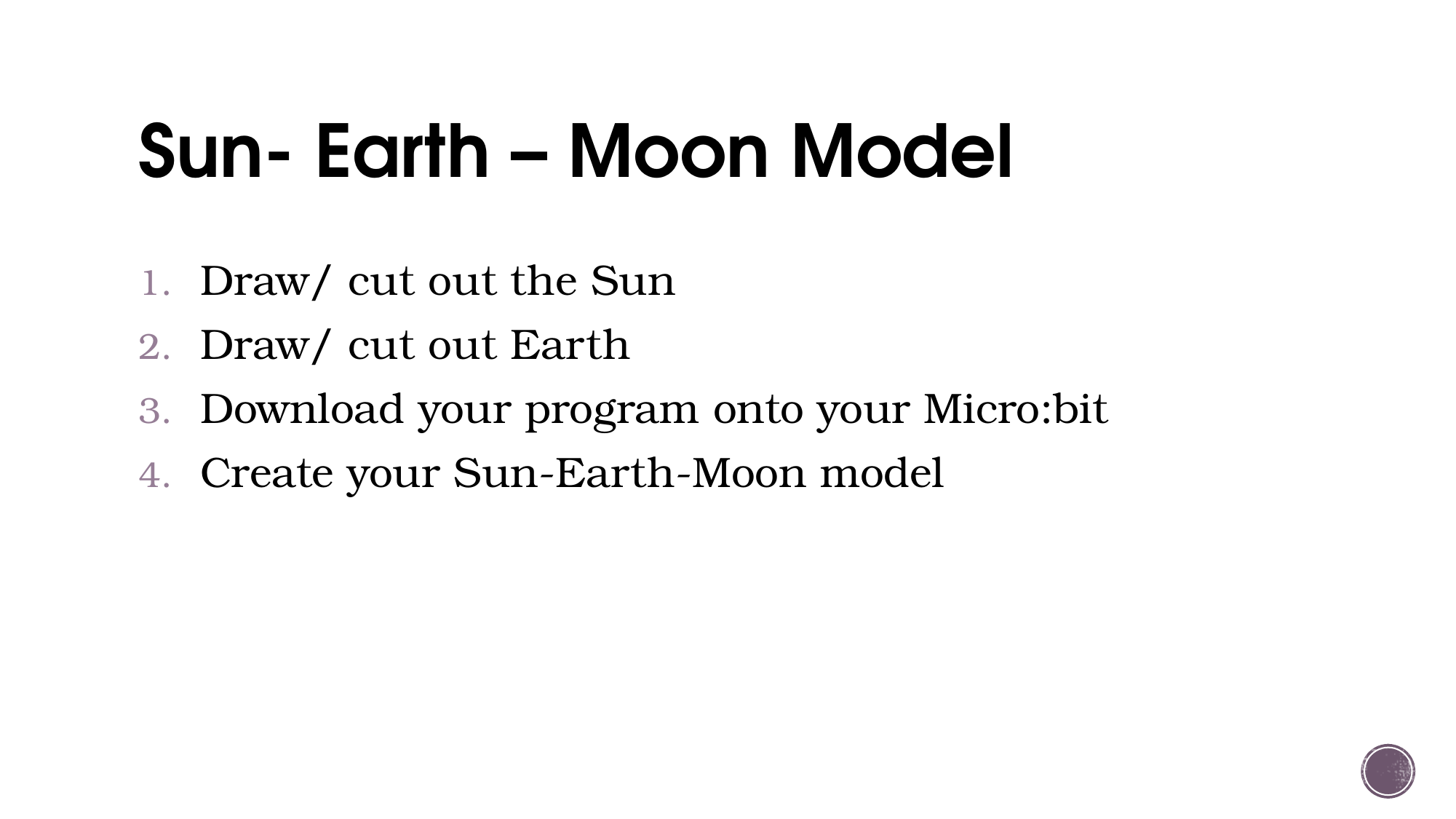

# Sun- Earth – Moon Model
Draw/ cut out the Sun
Draw/ cut out Earth
Download your program onto your Micro:bit
Create your Sun-Earth-Moon model